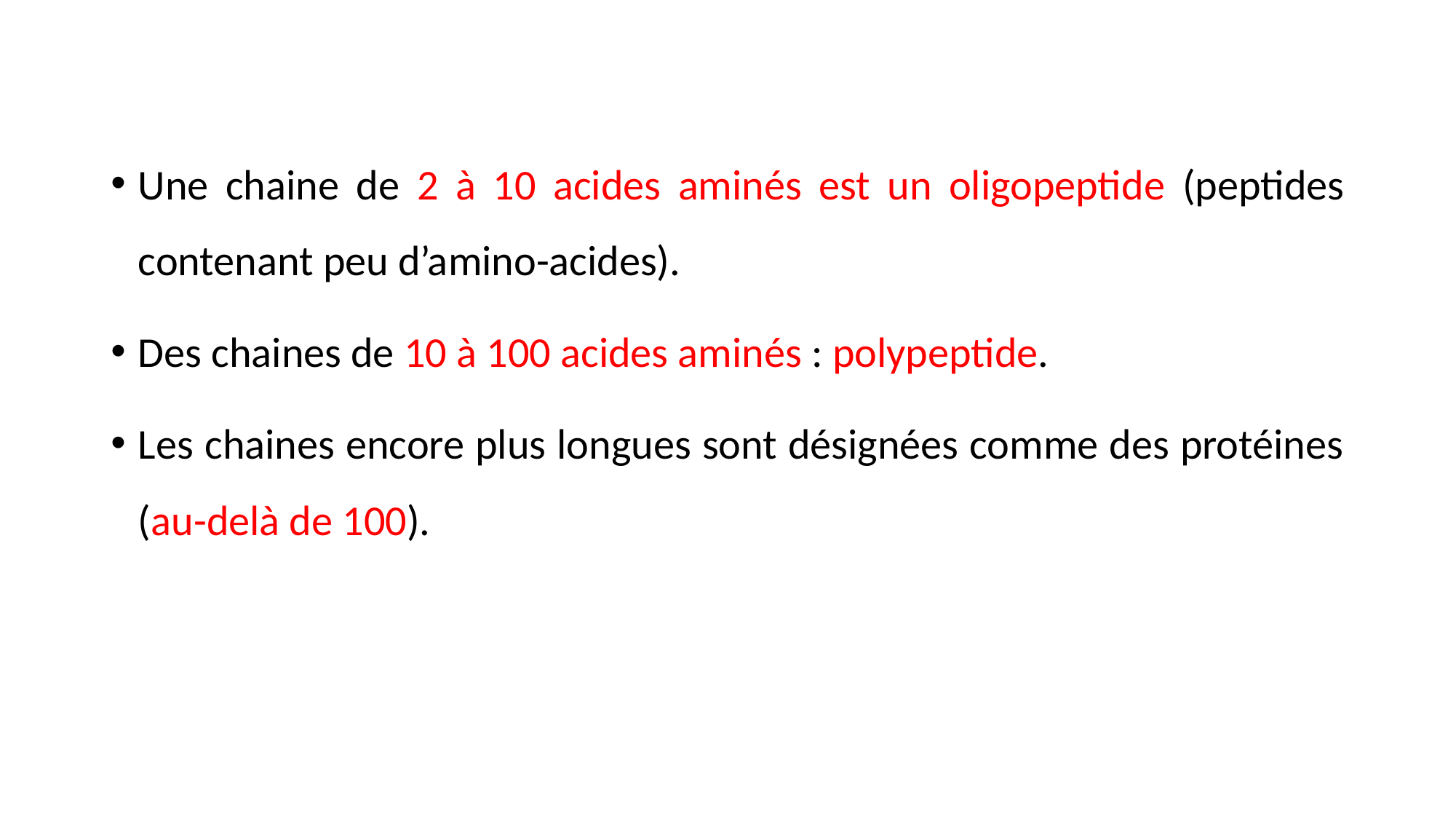

Une chaine de 2 à 10 acides aminés est un oligopeptide (peptides contenant peu d’amino-acides).
Des chaines de 10 à 100 acides aminés : polypeptide.
Les chaines encore plus longues sont désignées comme des protéines (au-delà de 100).